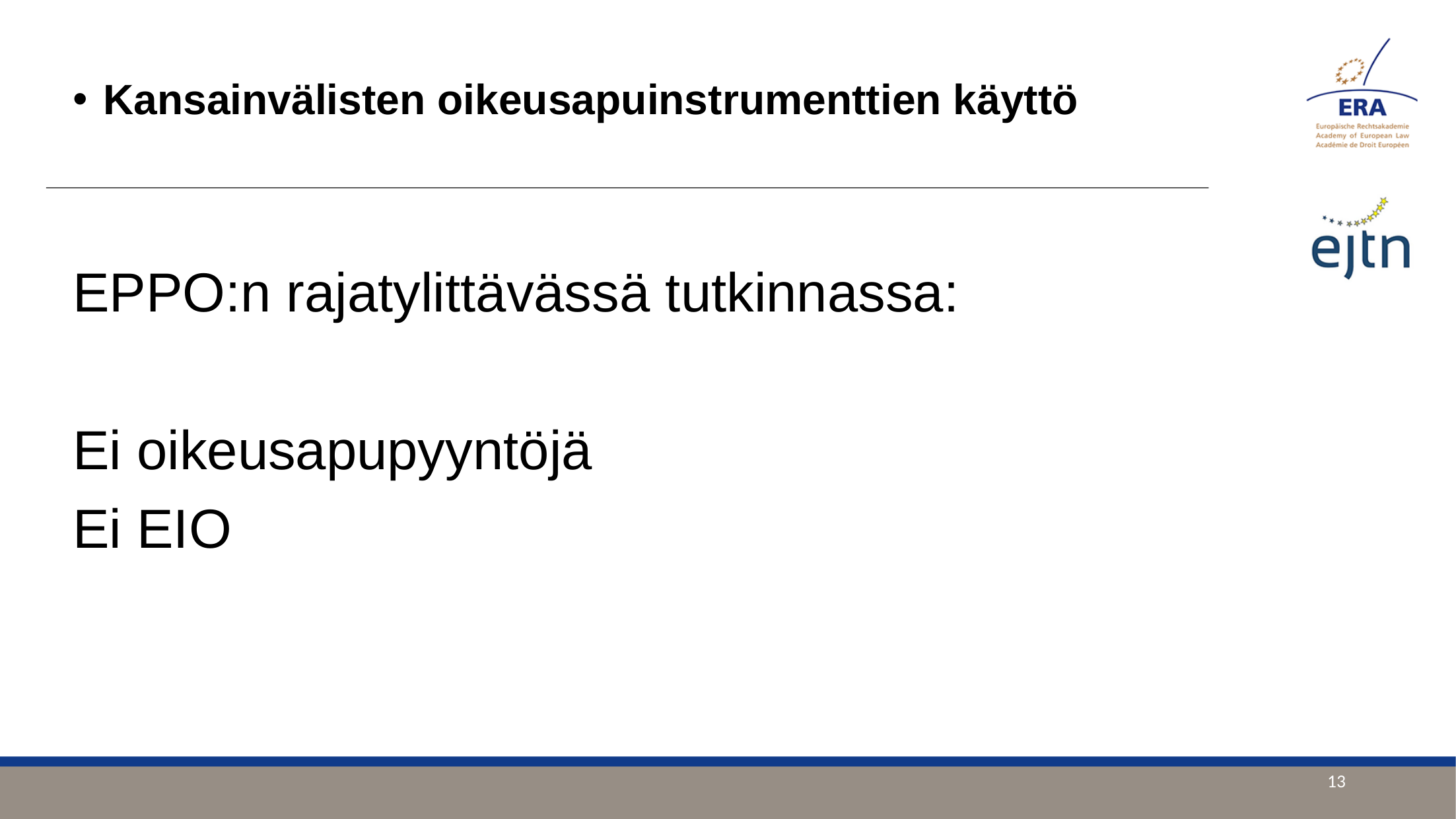

Kansainvälisten oikeusapuinstrumenttien käyttö

EPPO:n rajatylittävässä tutkinnassa:

Ei oikeusapupyyntöjä
Ei EIO
13